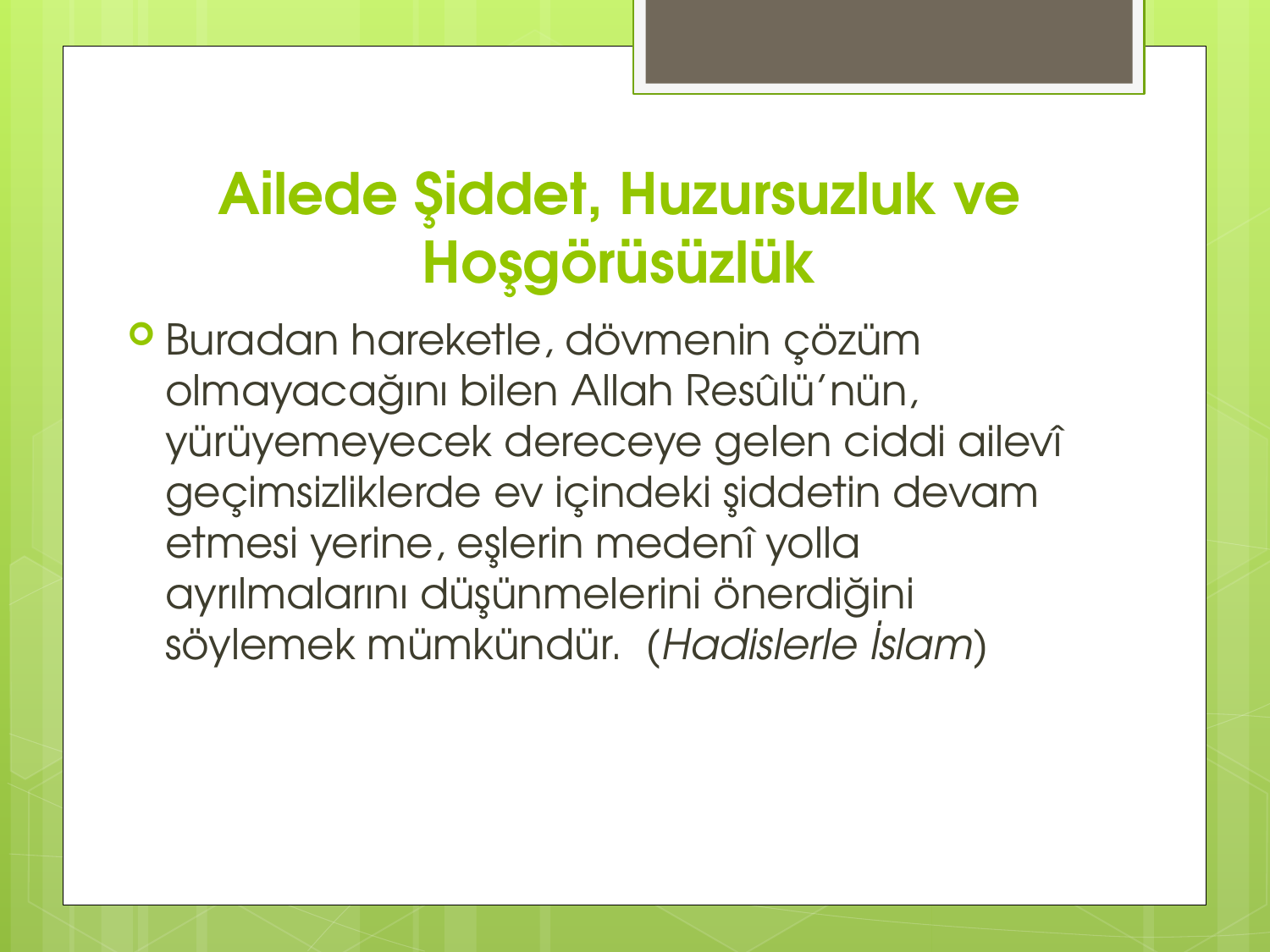

# Ailede Şiddet, Huzursuzluk ve Hoşgörüsüzlük
Buradan hareketle, dövmenin çözüm olmayacağını bilen Allah Resûlü’nün, yürüyemeyecek dereceye gelen ciddi ailevî geçimsizliklerde ev içindeki şiddetin devam etmesi yerine, eşlerin medenî yolla ayrılmalarını düşünmelerini önerdiğini söylemek mümkündür.  (Hadislerle İslam)